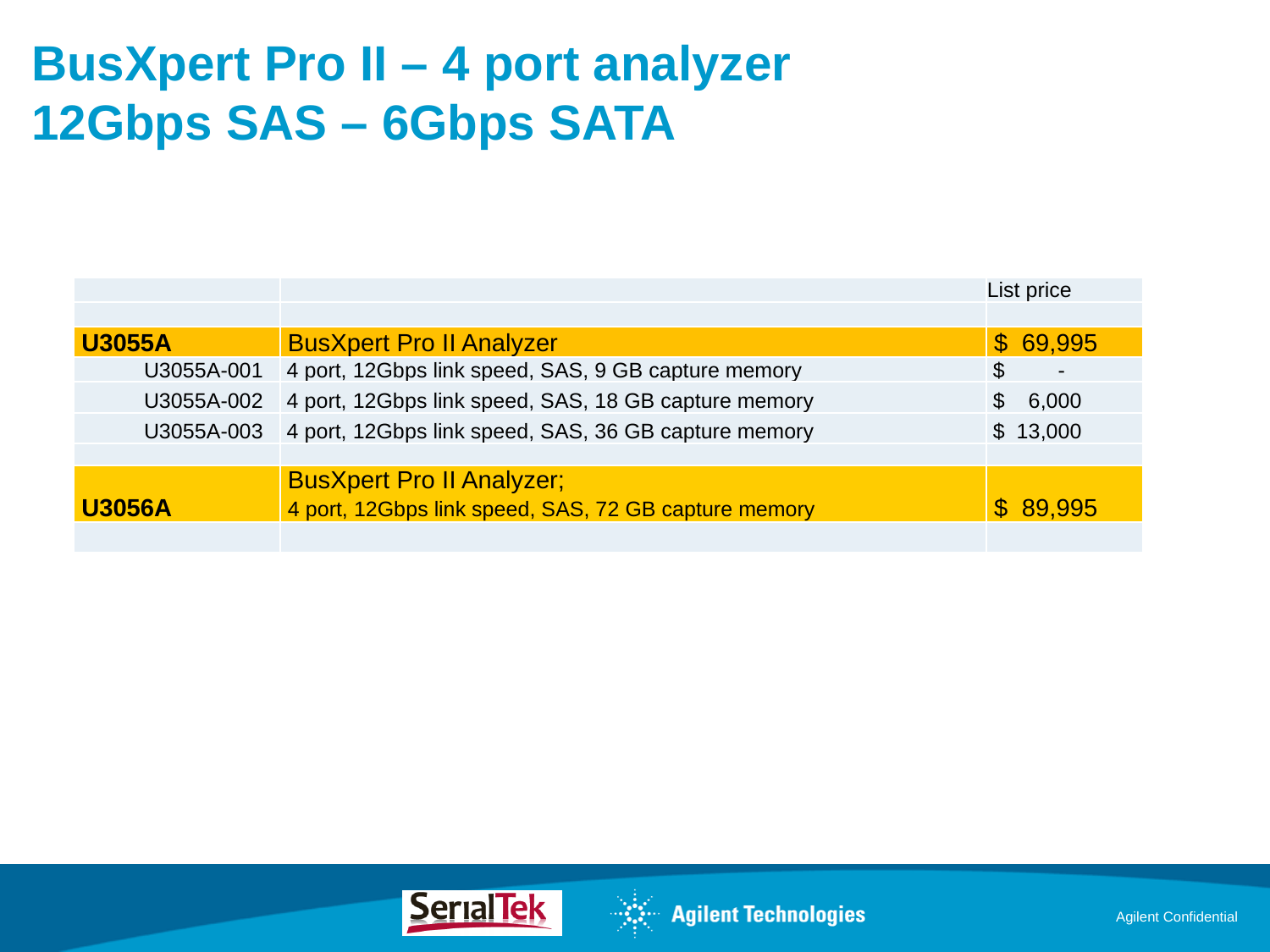

# BusXpert Pro II – 4 port analyzer 12Gbps SAS – 6Gbps SATA
|  |  | List price |
| --- | --- | --- |
|  |  |  |
| U3055A | BusXpert Pro II Analyzer | $ 69,995 |
| U3055A-001 | 4 port, 12Gbps link speed, SAS, 9 GB capture memory | $ - |
| U3055A-002 | 4 port, 12Gbps link speed, SAS, 18 GB capture memory | $ 6,000 |
| U3055A-003 | 4 port, 12Gbps link speed, SAS, 36 GB capture memory | $ 13,000 |
|  |  |  |
| U3056A | BusXpert Pro II Analyzer; 4 port, 12Gbps link speed, SAS, 72 GB capture memory | $ 89,995 |
|  |  |  |
Agilent Confidential